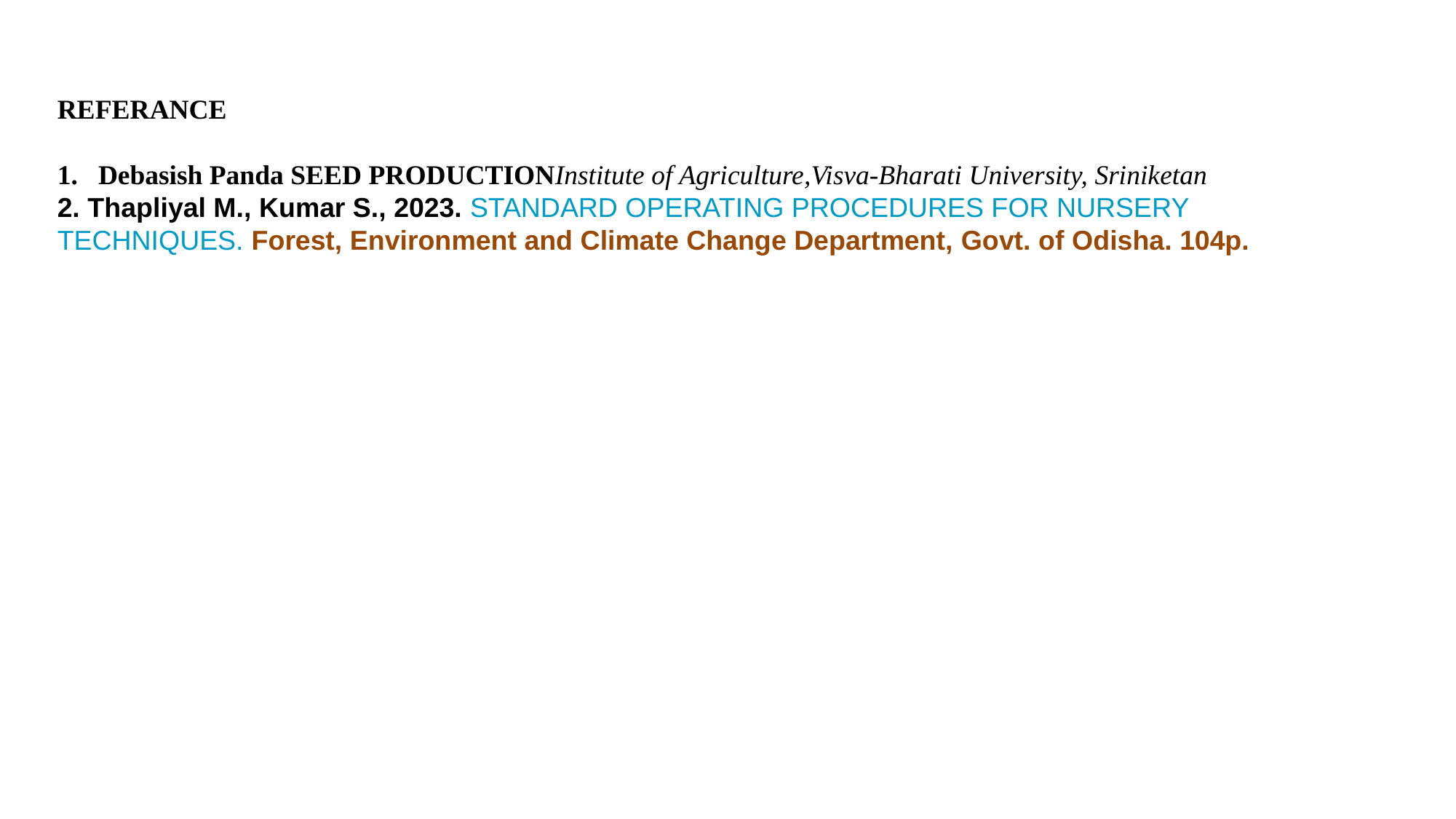

#
REFERANCE

Debasish Panda SEED PRODUCTIONInstitute of Agriculture,Visva-Bharati University, Sriniketan
2. Thapliyal M., Kumar S., 2023. STANDARD OPERATING PROCEDURES FOR NURSERY TECHNIQUES. Forest, Environment and Climate Change Department, Govt. of Odisha. 104p.